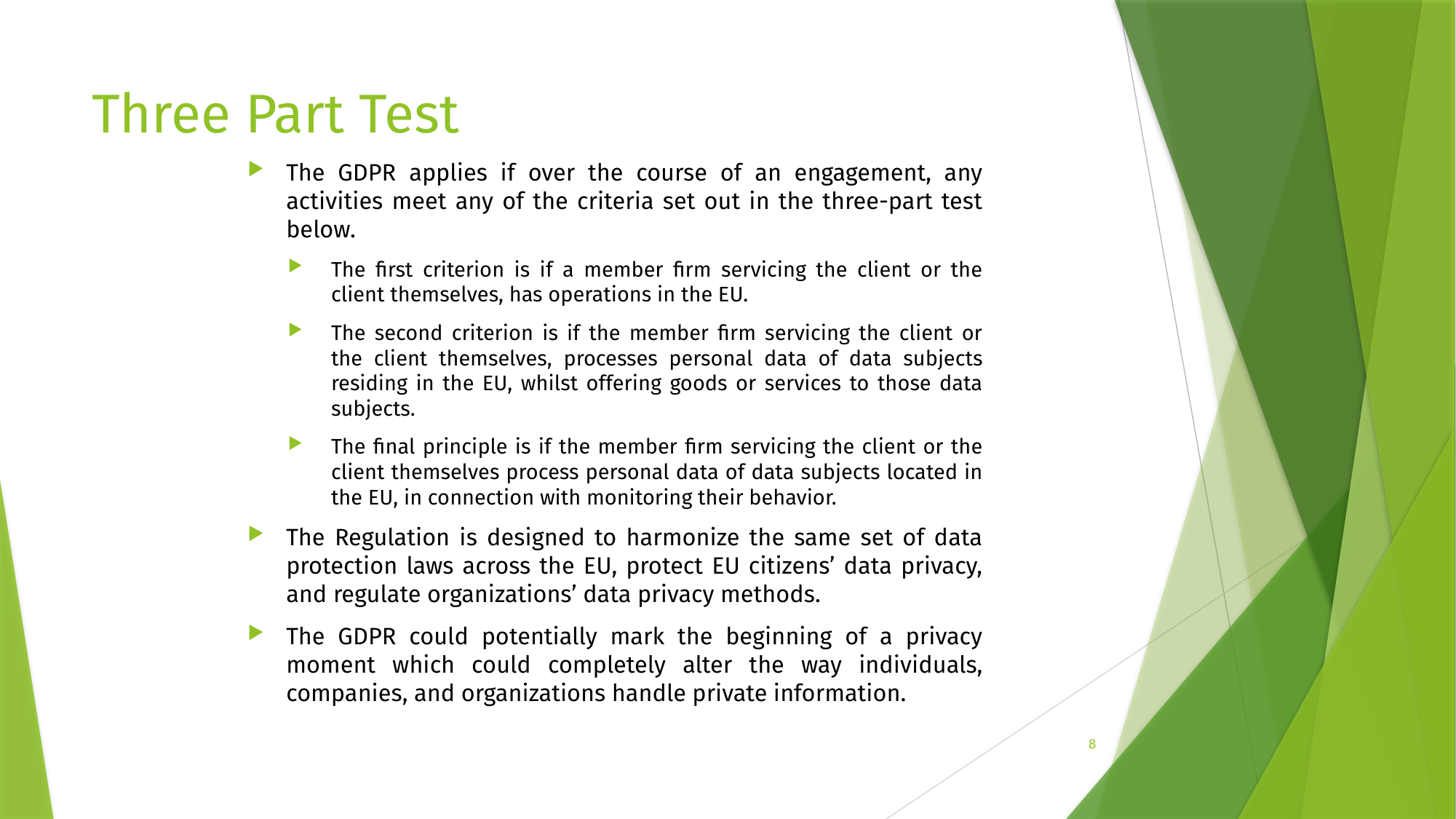

# Three Part Test
The GDPR applies if over the course of an engagement, any activities meet any of the criteria set out in the three-part test below.
The first criterion is if a member firm servicing the client or the client themselves, has operations in the EU.
The second criterion is if the member firm servicing the client or the client themselves, processes personal data of data subjects residing in the EU, whilst offering goods or services to those data subjects.
The final principle is if the member firm servicing the client or the client themselves process personal data of data subjects located in the EU, in connection with monitoring their behavior.
The Regulation is designed to harmonize the same set of data protection laws across the EU, protect EU citizens’ data privacy, and regulate organizations’ data privacy methods.
The GDPR could potentially mark the beginning of a privacy moment which could completely alter the way individuals, companies, and organizations handle private information.
8